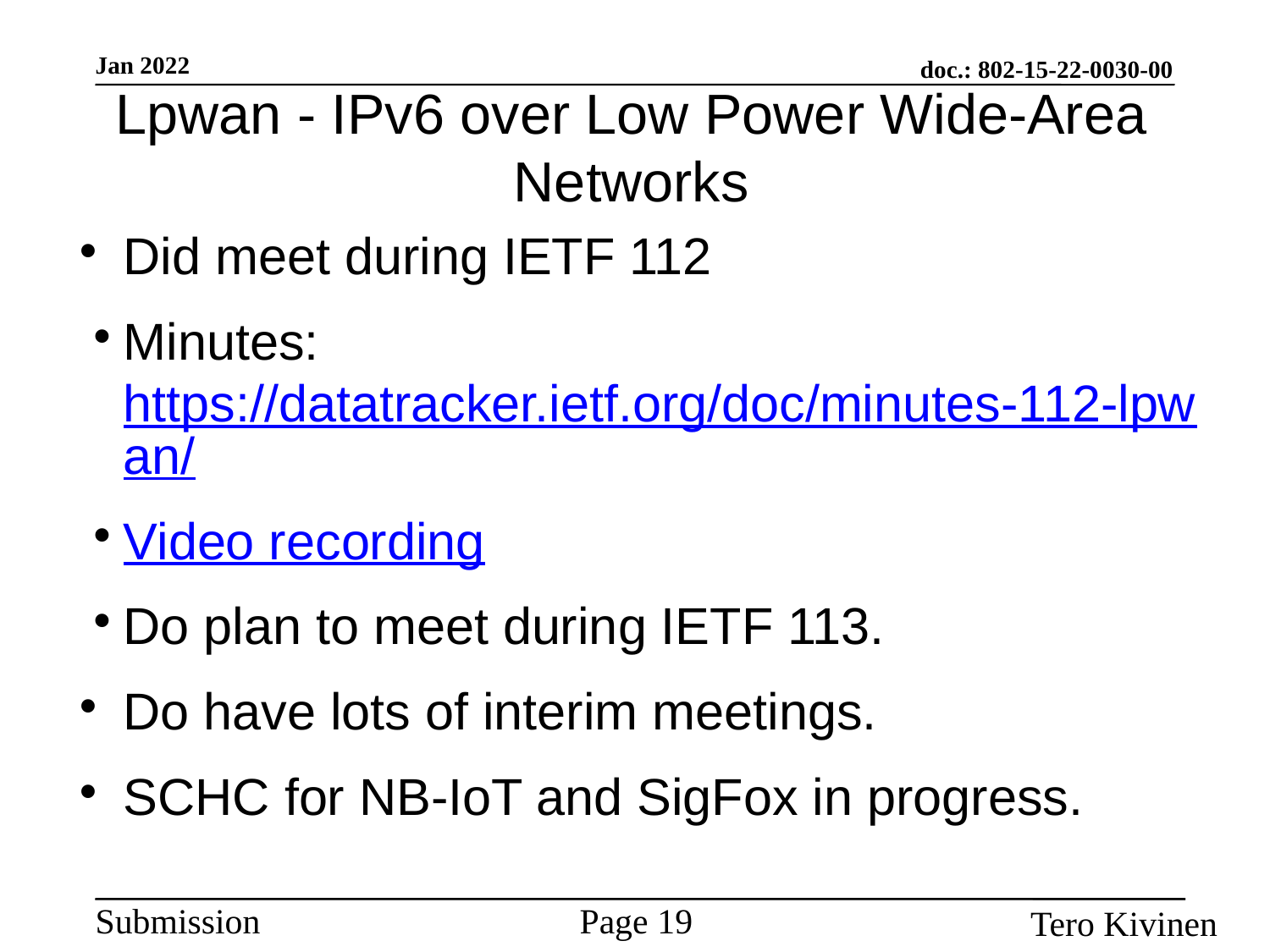

Lpwan - IPv6 over Low Power Wide-Area Networks

Did meet during IETF 112
Minutes: https://datatracker.ietf.org/doc/minutes-112-lpwan/
Video recording
Do plan to meet during IETF 113.
Do have lots of interim meetings.
SCHC for NB-IoT and SigFox in progress.